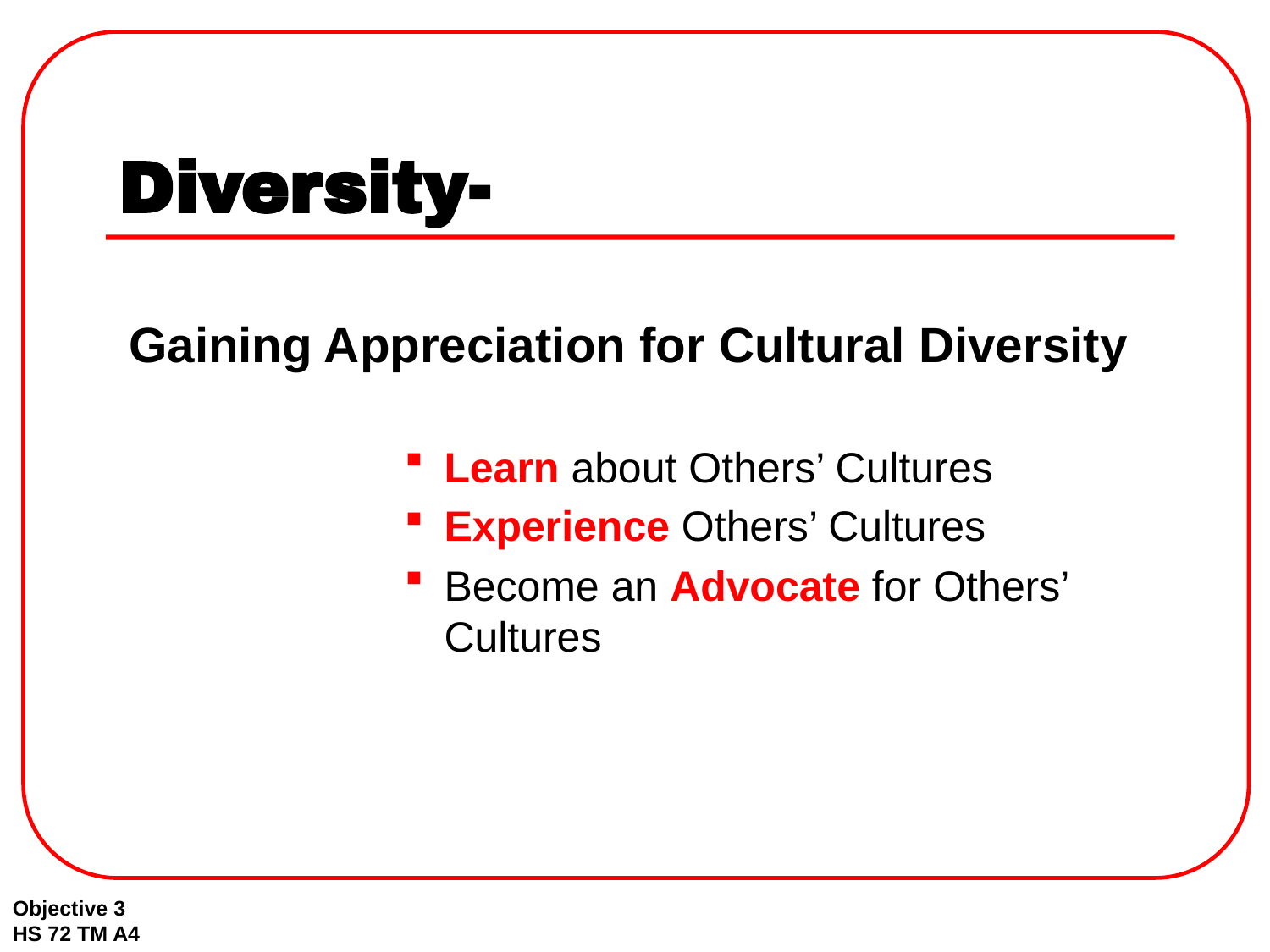

# Diversity-
Gaining Appreciation for Cultural Diversity
Learn about Others’ Cultures
Experience Others’ Cultures
Become an Advocate for Others’ Cultures
Objective 3
HS 72 TM A4